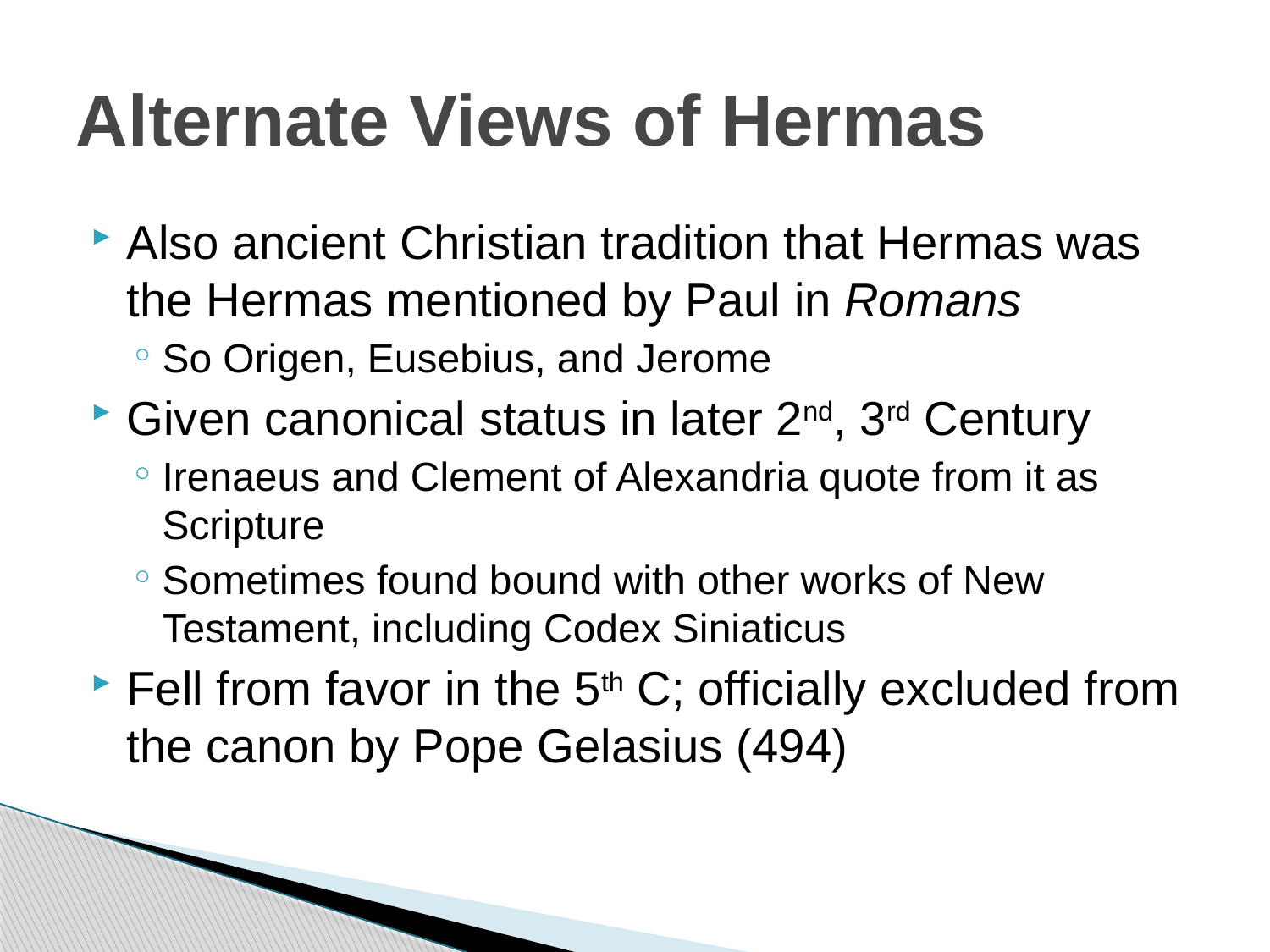

# Alternate Views of Hermas
Also ancient Christian tradition that Hermas was the Hermas mentioned by Paul in Romans
So Origen, Eusebius, and Jerome
Given canonical status in later 2nd, 3rd Century
Irenaeus and Clement of Alexandria quote from it as Scripture
Sometimes found bound with other works of New Testament, including Codex Siniaticus
Fell from favor in the 5th C; officially excluded from the canon by Pope Gelasius (494)